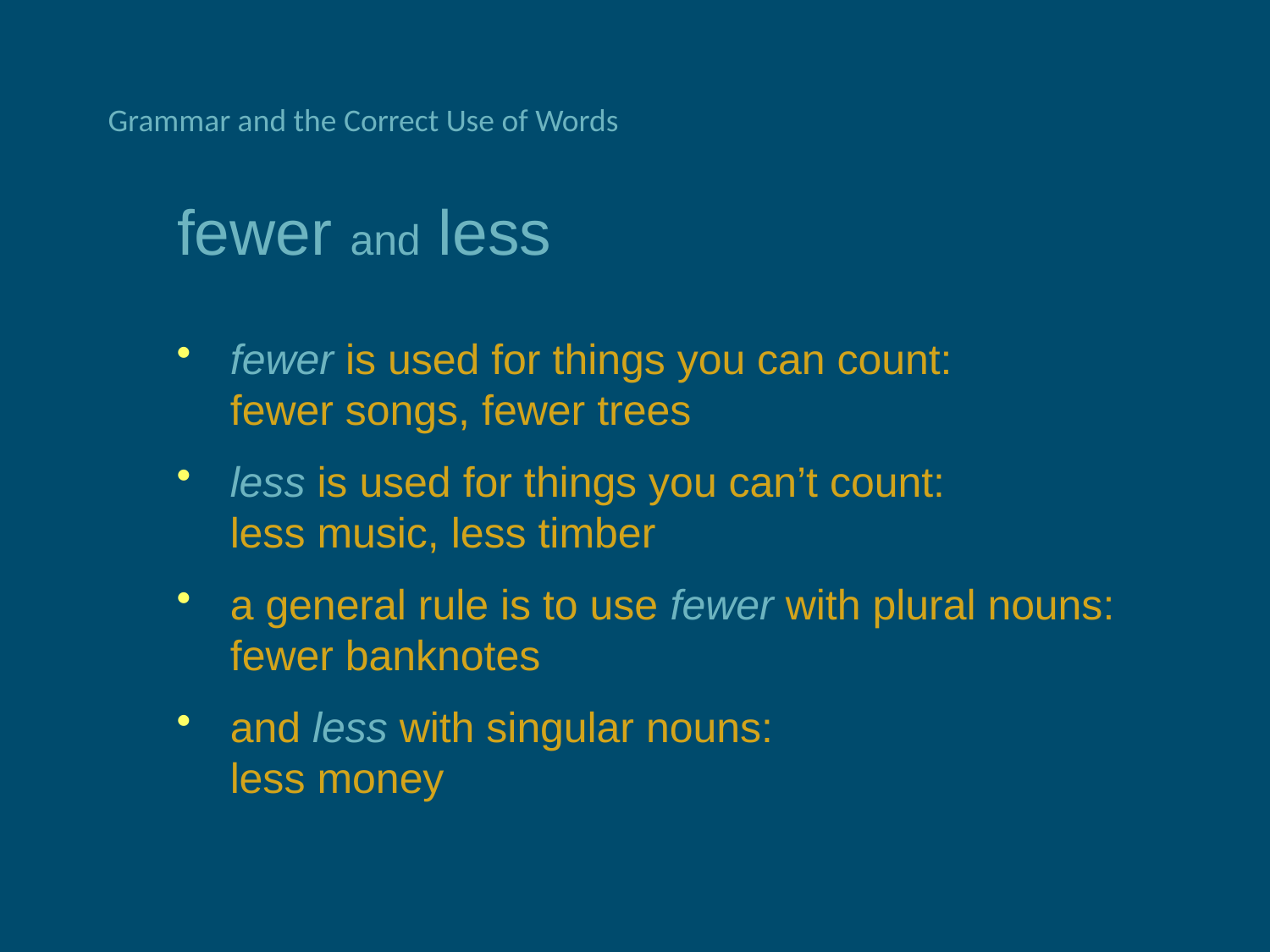

# Grammar and the Correct Use of Words
fewer and less
fewer is used for things you can count:
fewer songs, fewer trees
less is used for things you can’t count:
less music, less timber
a general rule is to use fewer with plural nouns:
fewer banknotes
and less with singular nouns:
less money